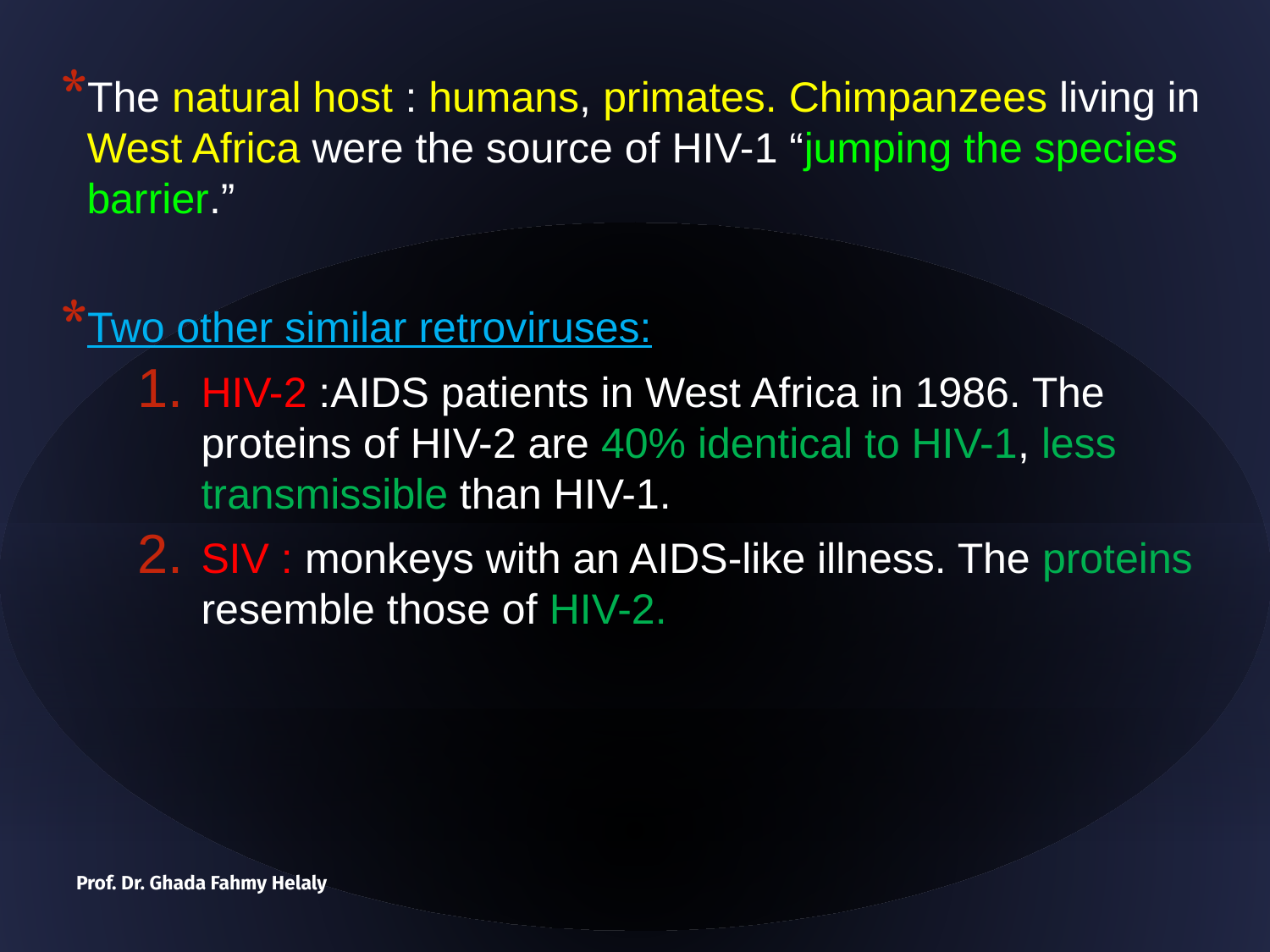

The natural host : humans, primates. Chimpanzees living in West Africa were the source of HIV-1 “jumping the species barrier.”

Two other similar retroviruses:
HIV-2 :AIDS patients in West Africa in 1986. The proteins of HIV-2 are 40% identical to HIV-1, less transmissible than HIV-1.
SIV : monkeys with an AIDS-like illness. The proteins resemble those of HIV-2.
Prof. Dr. Ghada Fahmy Helaly